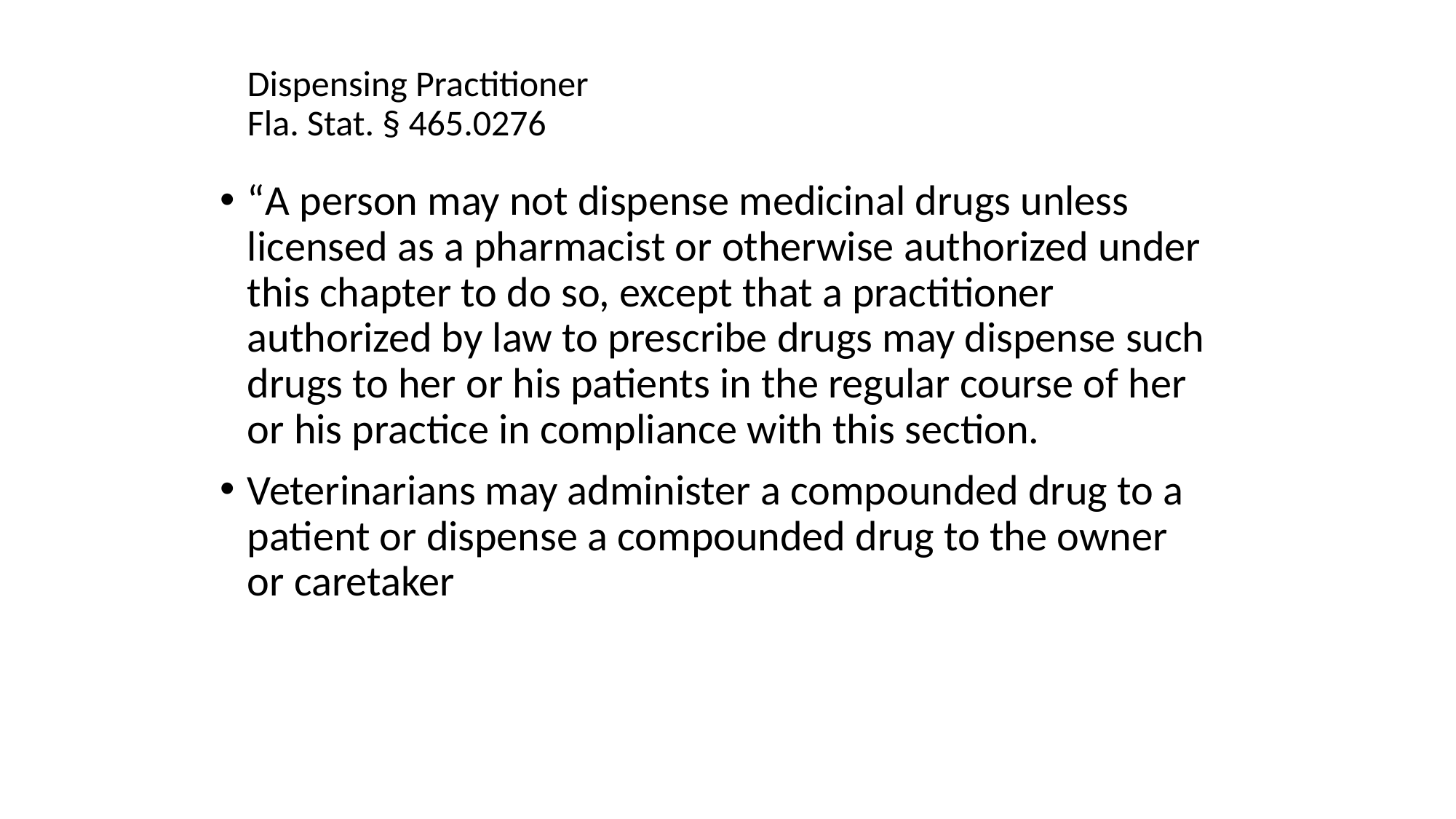

# Dispensing Practitioner Fla. Stat. § 465.0276
“A person may not dispense medicinal drugs unless licensed as a pharmacist or otherwise authorized under this chapter to do so, except that a practitioner authorized by law to prescribe drugs may dispense such drugs to her or his patients in the regular course of her or his practice in compliance with this section.
Veterinarians may administer a compounded drug to a patient or dispense a compounded drug to the owner or caretaker